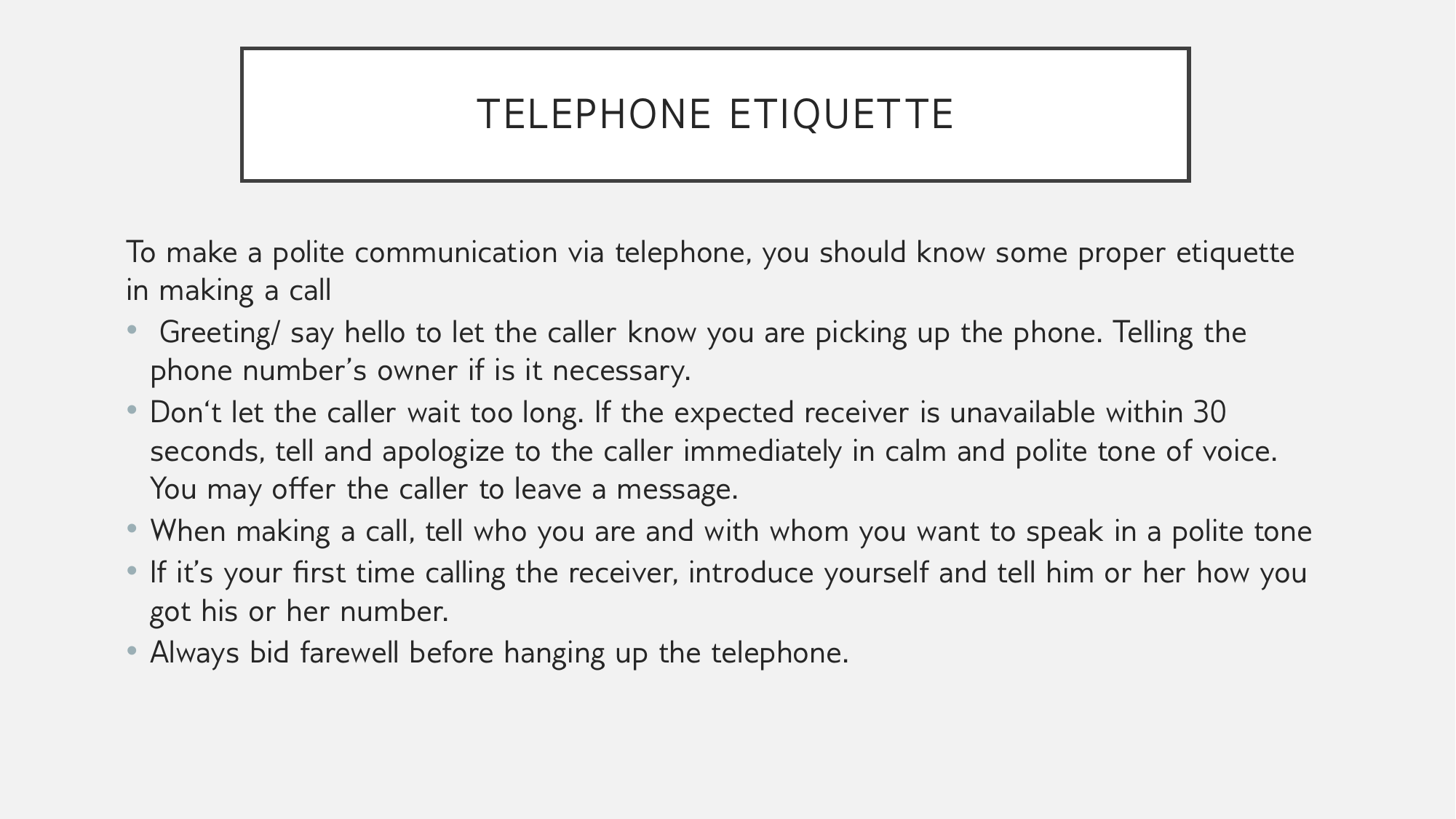

# TELEPHONE ETIQUETTE
To make a polite communication via telephone, you should know some proper etiquette in making a call
 Greeting/ say hello to let the caller know you are picking up the phone. Telling the phone number’s owner if is it necessary.
Don‘t let the caller wait too long. If the expected receiver is unavailable within 30 seconds, tell and apologize to the caller immediately in calm and polite tone of voice. You may offer the caller to leave a message.
When making a call, tell who you are and with whom you want to speak in a polite tone
If it’s your first time calling the receiver, introduce yourself and tell him or her how you got his or her number.
Always bid farewell before hanging up the telephone.